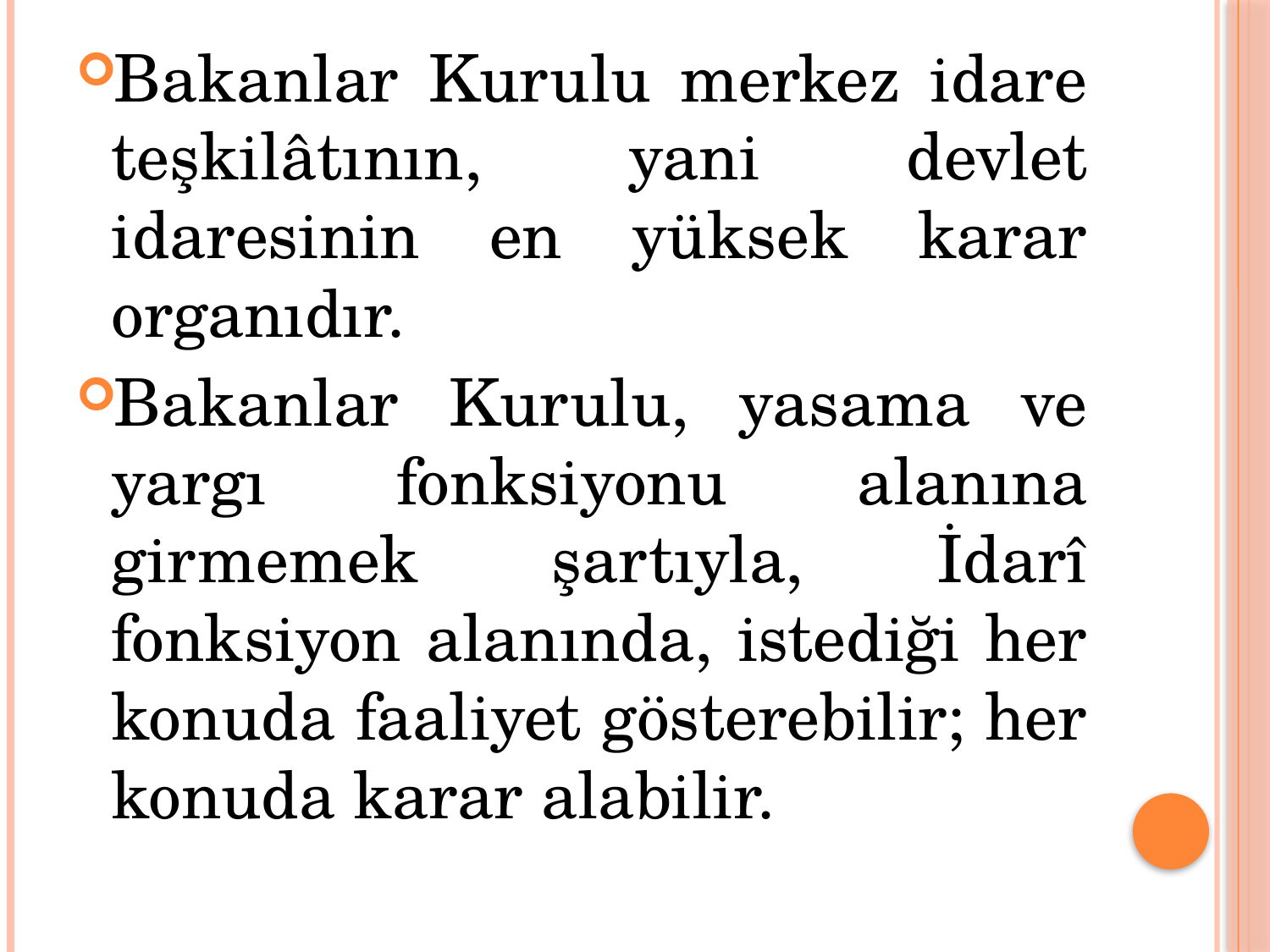

Bakanlar Kurulu merkez idare teşkilâtının, yani devlet idaresinin en yüksek karar organıdır.
Bakanlar Kurulu, yasama ve yargı fonksiyonu alanına girmemek şartıyla, İdarî fonksiyon alanında, istediği her konuda faaliyet gösterebilir; her konuda karar alabilir.